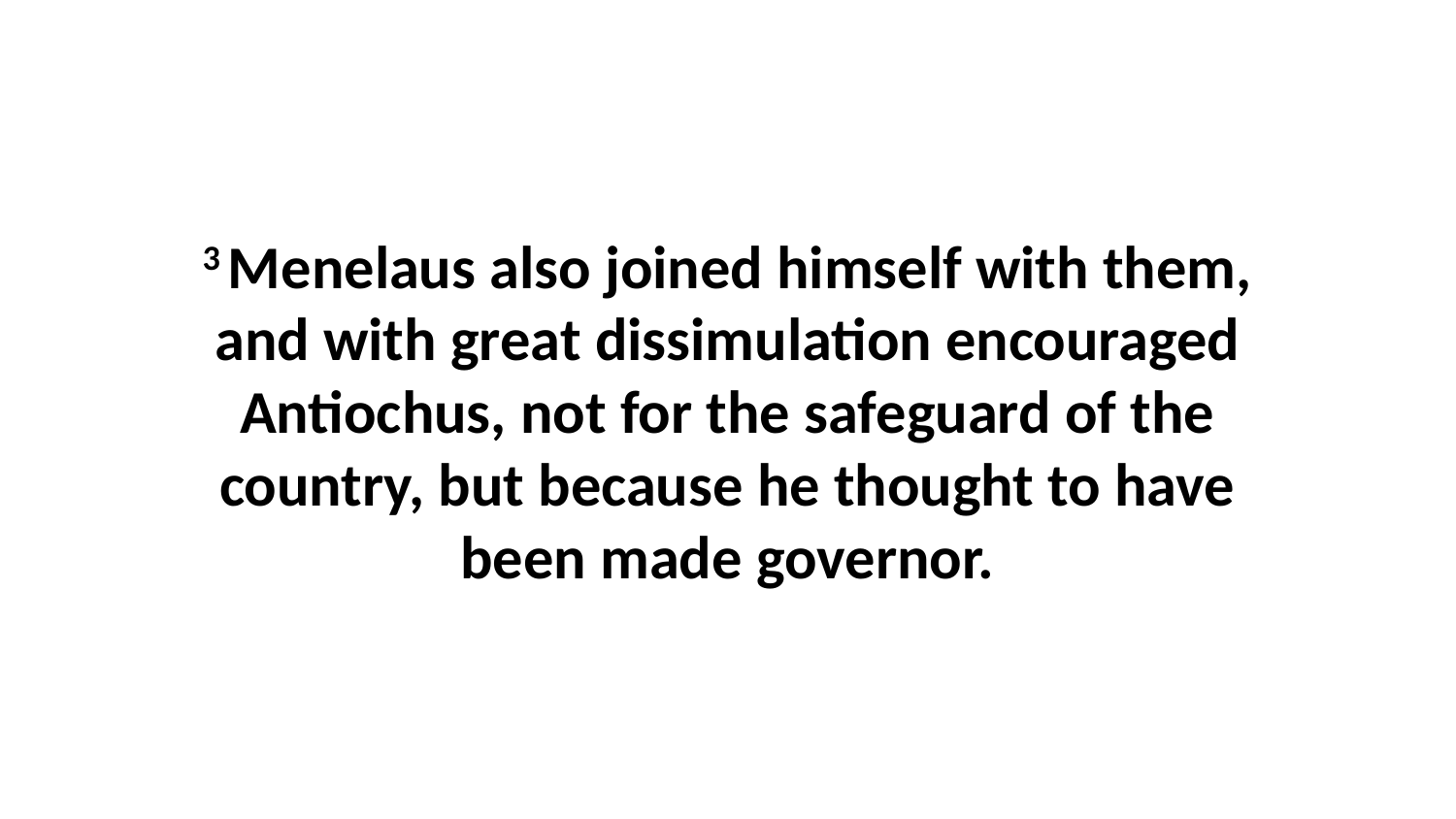

3 Menelaus also joined himself with them, and with great dissimulation encouraged Antiochus, not for the safeguard of the country, but because he thought to have been made governor.